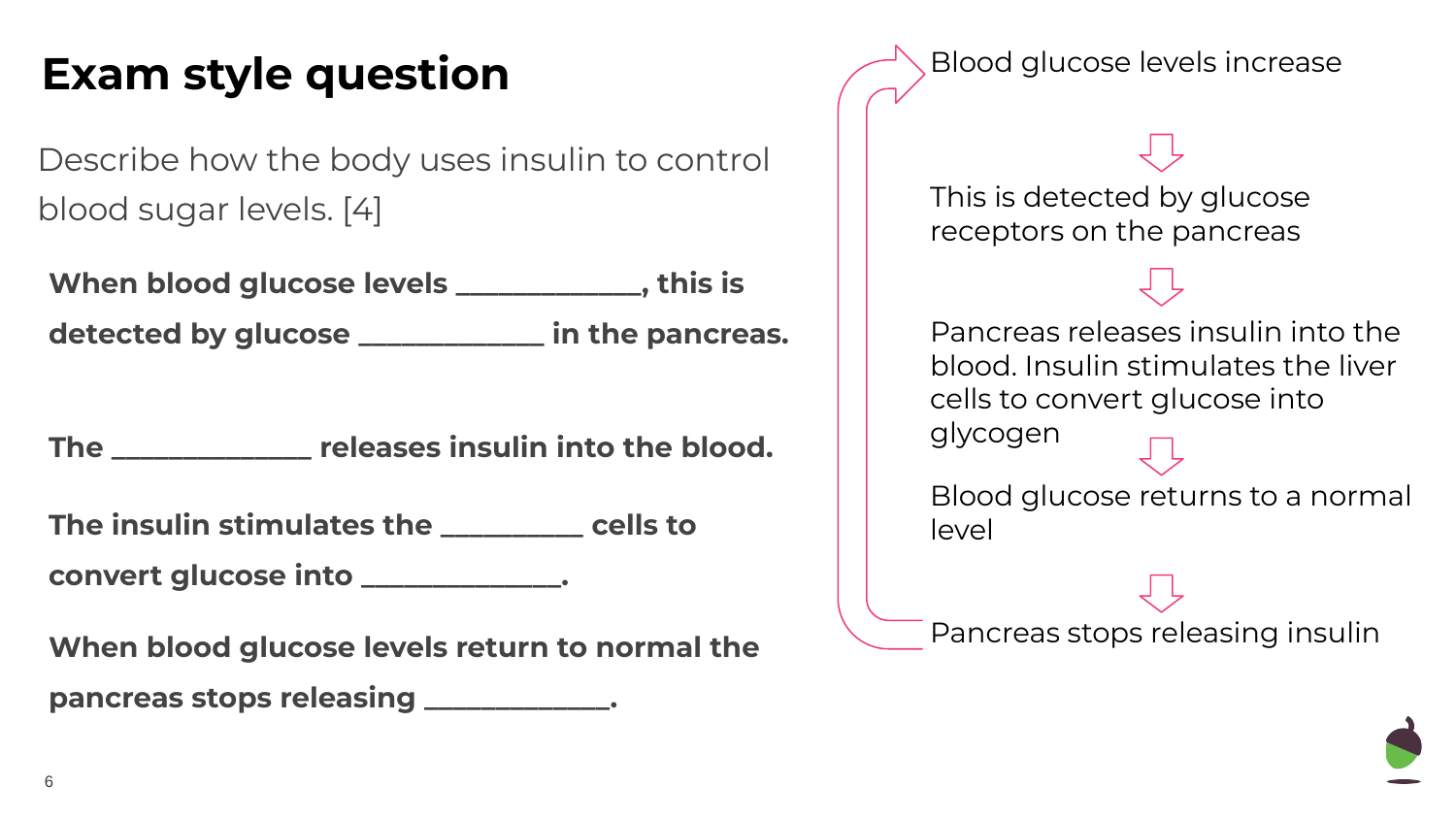

Blood glucose levels increase
# Exam style question
Describe how the body uses insulin to control blood sugar levels. [4]

This is detected by glucose receptors on the pancreas
When blood glucose levels _____________, this is detected by glucose _____________ in the pancreas.

Pancreas releases insulin into the blood. Insulin stimulates the liver cells to convert glucose into glycogen
The ______________ releases insulin into the blood.

Blood glucose returns to a normal level
The insulin stimulates the __________ cells to convert glucose into ______________.

When blood glucose levels return to normal the pancreas stops releasing _____________.
Pancreas stops releasing insulin
6